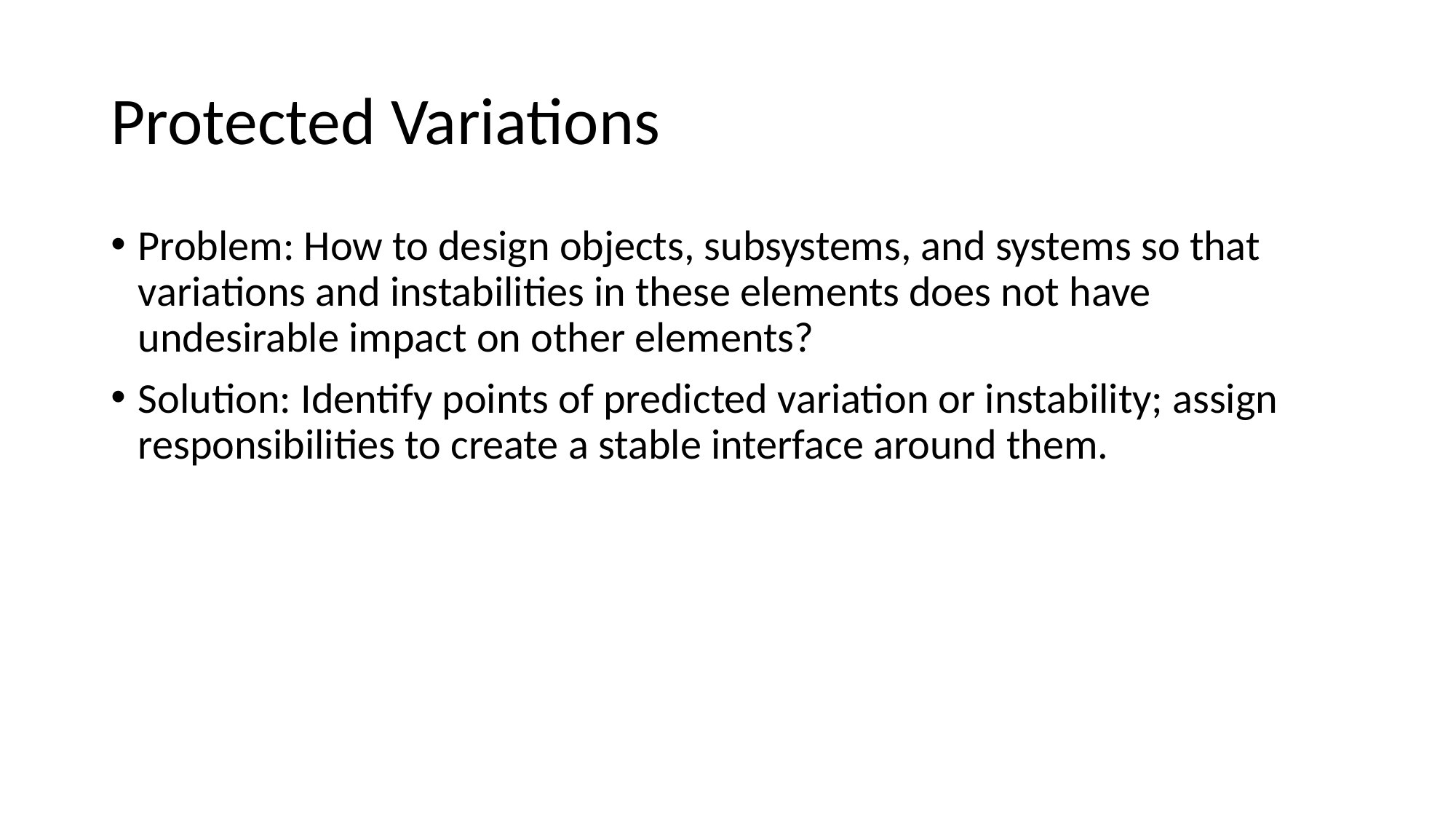

# Protected Variations
Problem: How to design objects, subsystems, and systems so that variations and instabilities in these elements does not have undesirable impact on other elements?
Solution: Identify points of predicted variation or instability; assign responsibilities to create a stable interface around them.